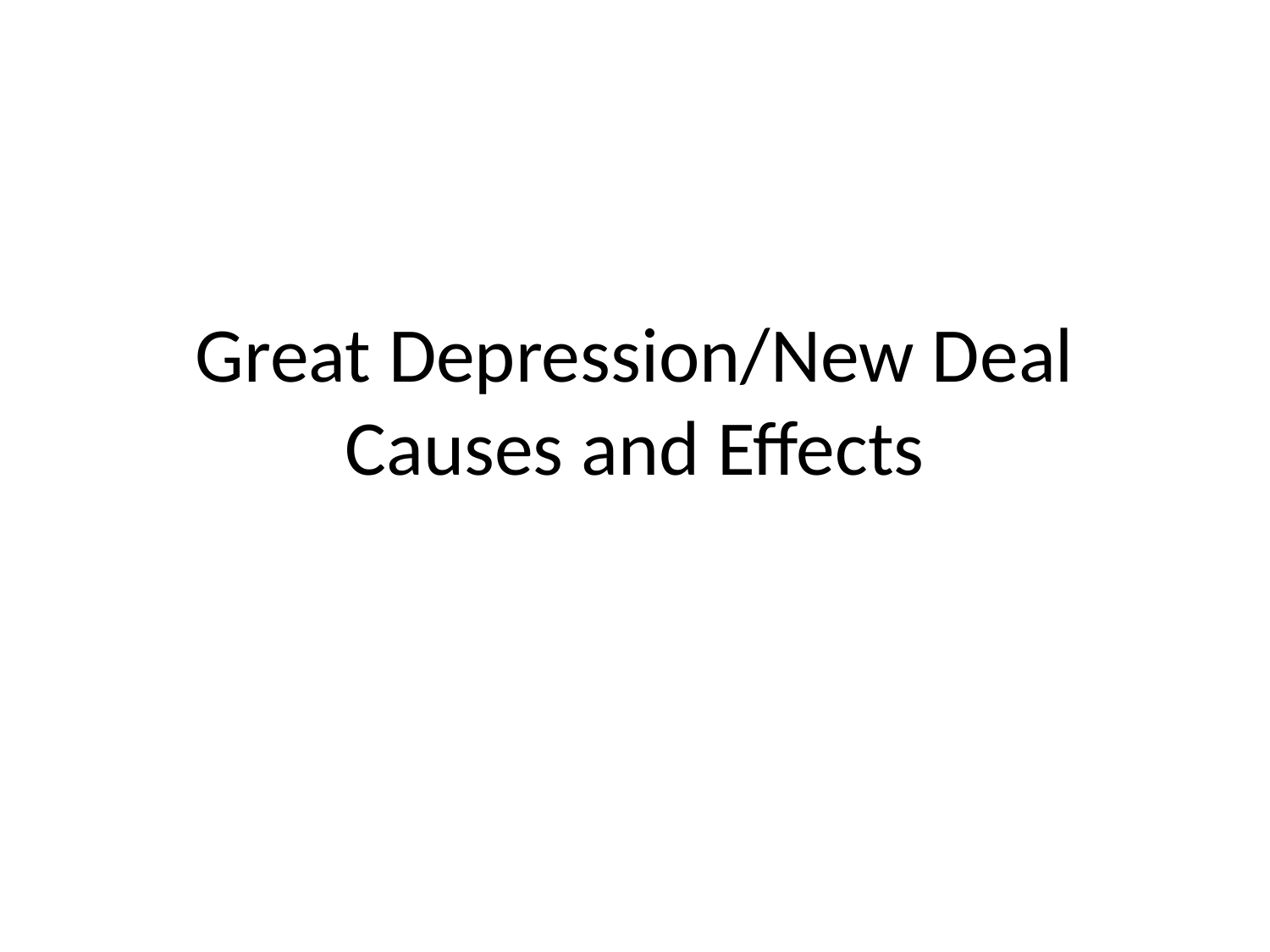

# Great Depression/New Deal Causes and Effects